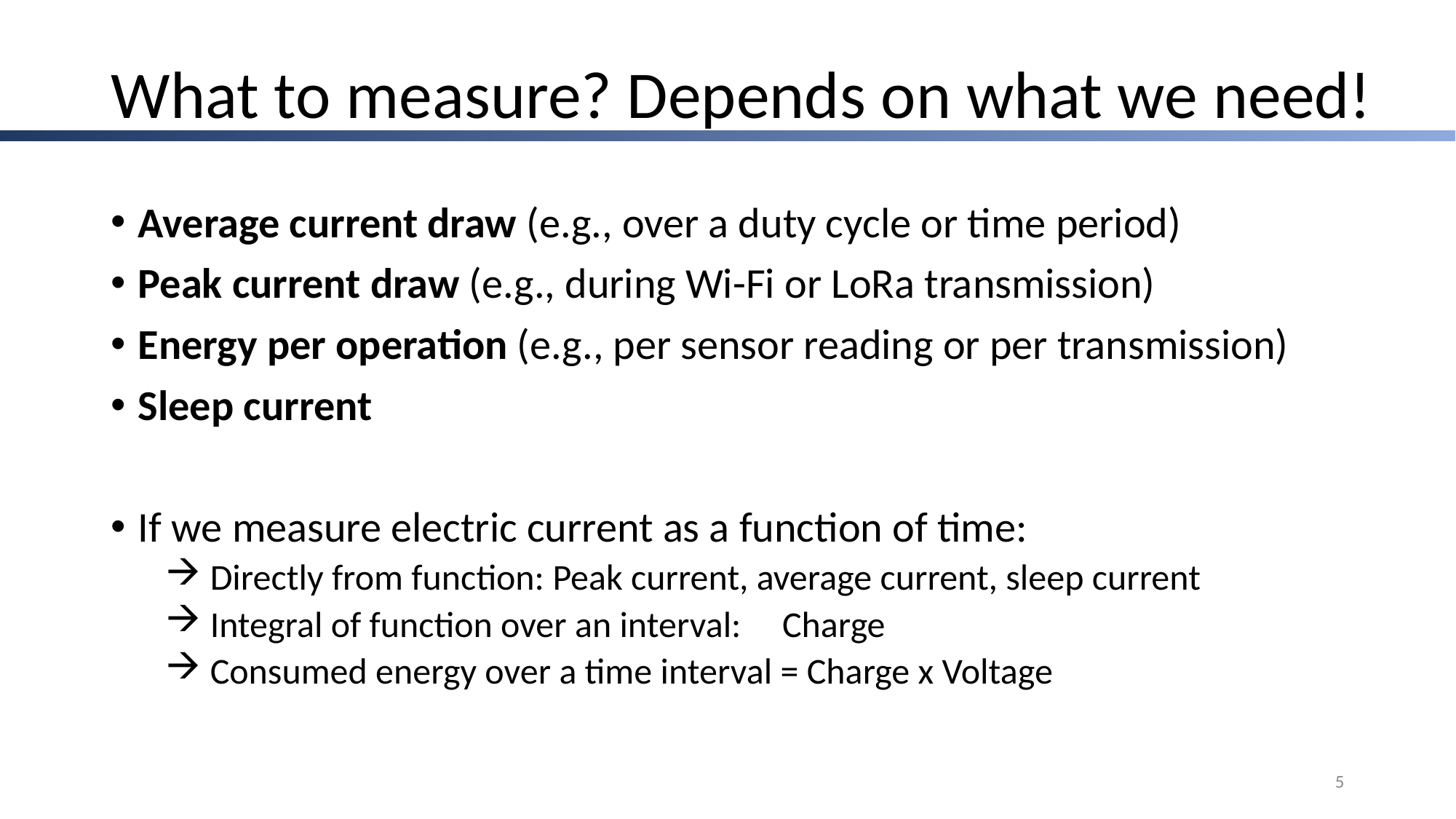

# What to measure? Depends on what we need!
Average current draw (e.g., over a duty cycle or time period)
Peak current draw (e.g., during Wi-Fi or LoRa transmission)
Energy per operation (e.g., per sensor reading or per transmission)
Sleep current

If we measure electric current as a function of time:
 Directly from function: Peak current, average current, sleep current
 Integral of function over an interval:     Charge
 Consumed energy over a time interval = Charge x Voltage

5